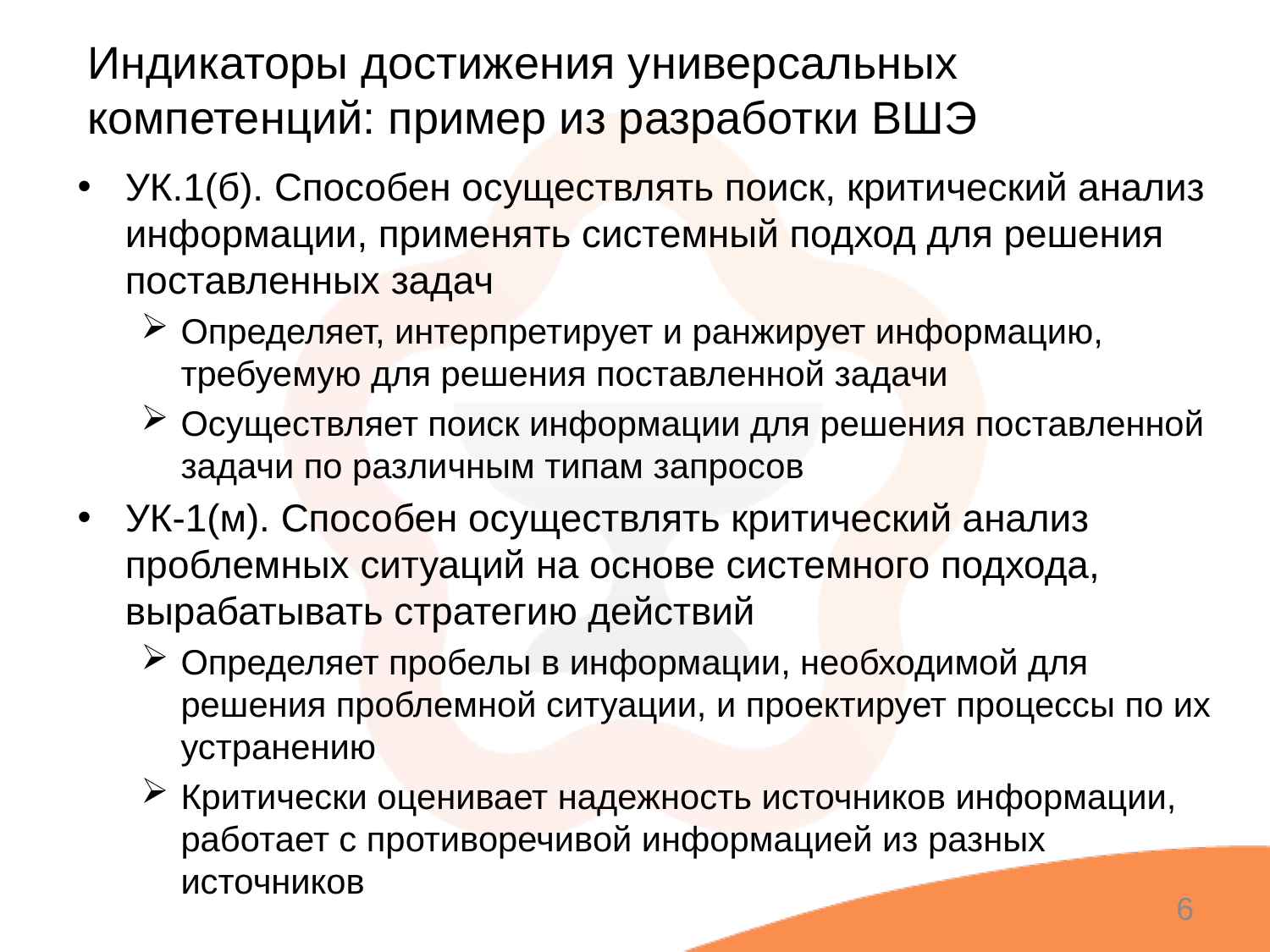

# Индикаторы достижения универсальных компетенций: пример из разработки ВШЭ
УК.1(б). Способен осуществлять поиск, критический анализ информации, применять системный подход для решения поставленных задач
Определяет, интерпретирует и ранжирует информацию, требуемую для решения поставленной задачи
Осуществляет поиск информации для решения поставленной задачи по различным типам запросов
УК-1(м). Способен осуществлять критический анализ проблемных ситуаций на основе системного подхода, вырабатывать стратегию действий
Определяет пробелы в информации, необходимой для решения проблемной ситуации, и проектирует процессы по их устранению
Критически оценивает надежность источников информации, работает с противоречивой информацией из разных источников
6